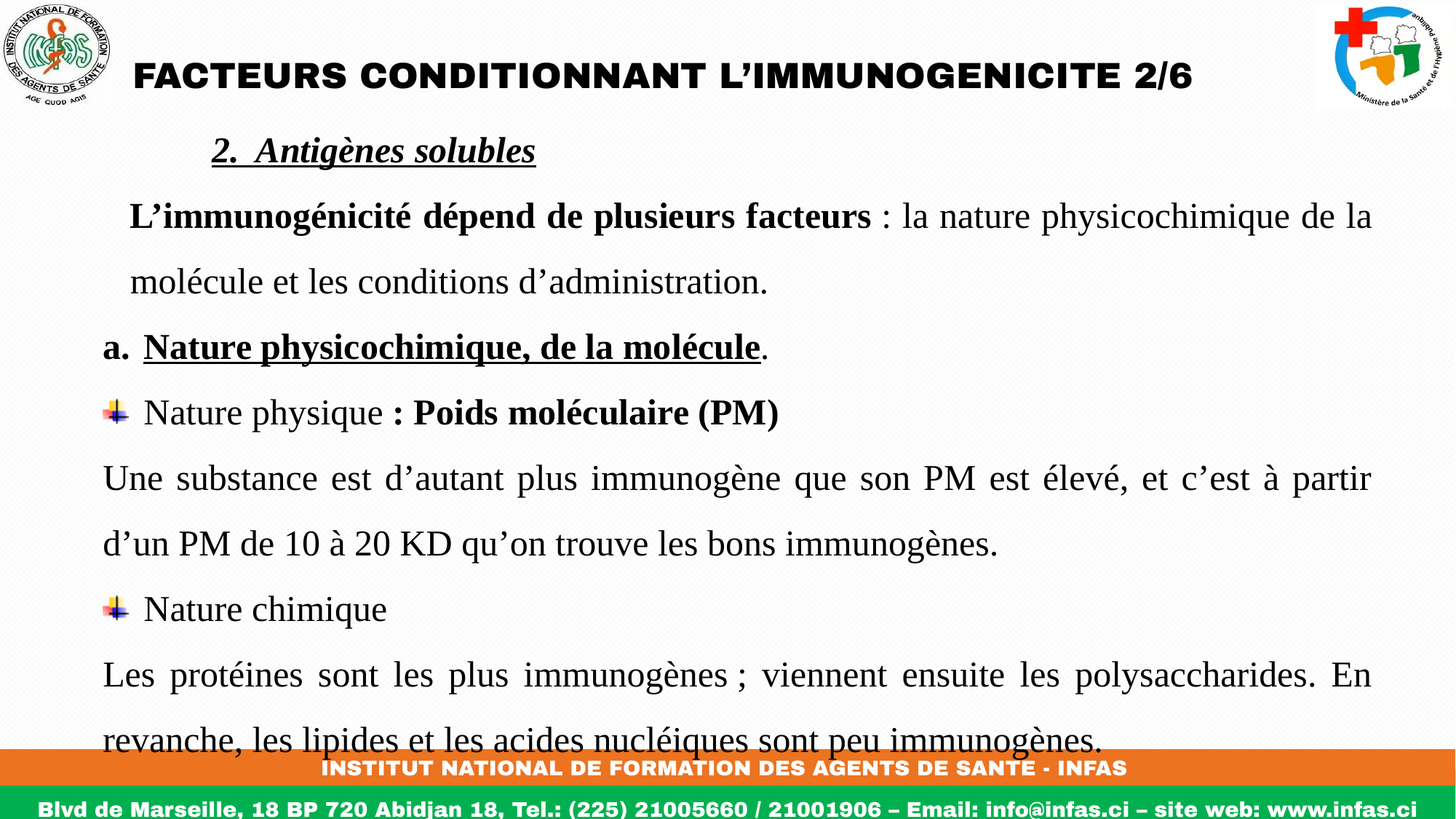

# FACTEURS CONDITIONNANT L’IMMUNOGENICITE 2/6
2.  Antigènes solubles
L’immunogénicité dépend de plusieurs facteurs : la nature physicochimique de la molécule et les conditions d’administration.
Nature physicochimique, de la molécule.
Nature physique : Poids moléculaire (PM)
Une substance est d’autant plus immunogène que son PM est élevé, et c’est à partir d’un PM de 10 à 20 KD qu’on trouve les bons immunogènes.
Nature chimique
Les protéines sont les plus immunogènes ; viennent ensuite les polysaccharides. En revanche, les lipides et les acides nucléiques sont peu immunogènes.